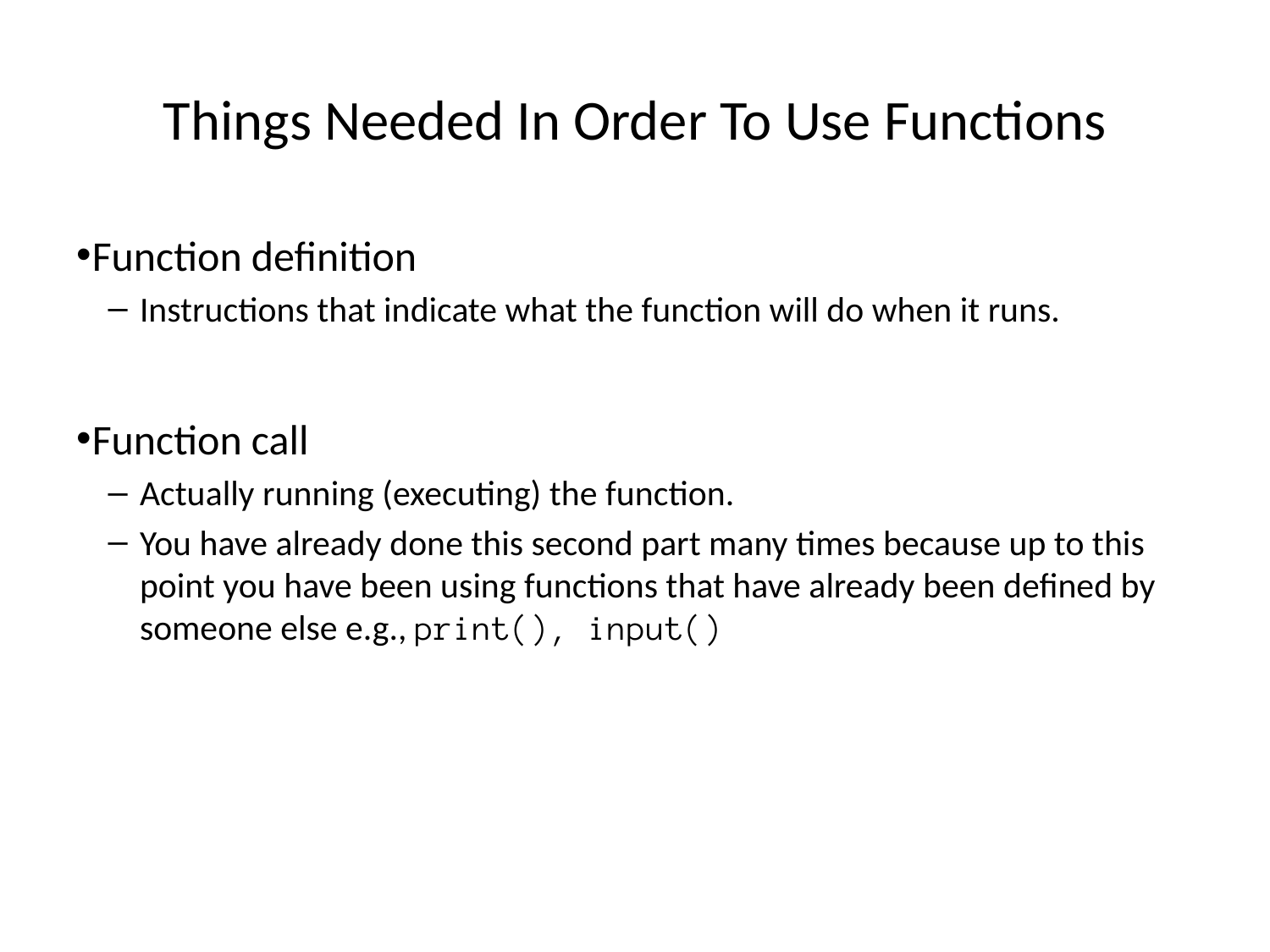

Things Needed In Order To Use Functions
Function definition
Instructions that indicate what the function will do when it runs.

Function call
Actually running (executing) the function.
You have already done this second part many times because up to this point you have been using functions that have already been defined by someone else e.g., print(), input()